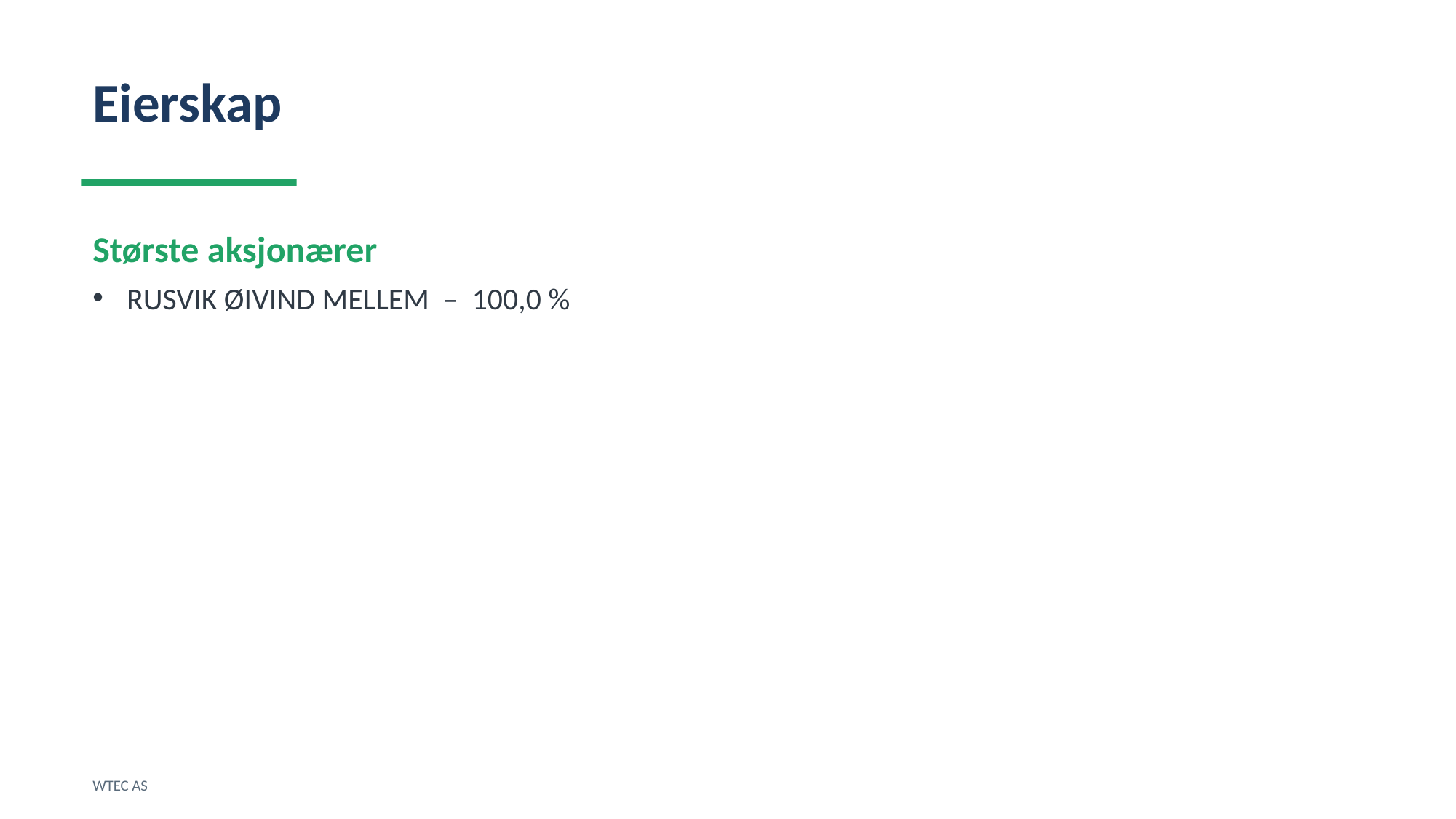

Eierskap

Største aksjonærer
RUSVIK ØIVIND MELLEM  –  100,0 %
WTEC AS